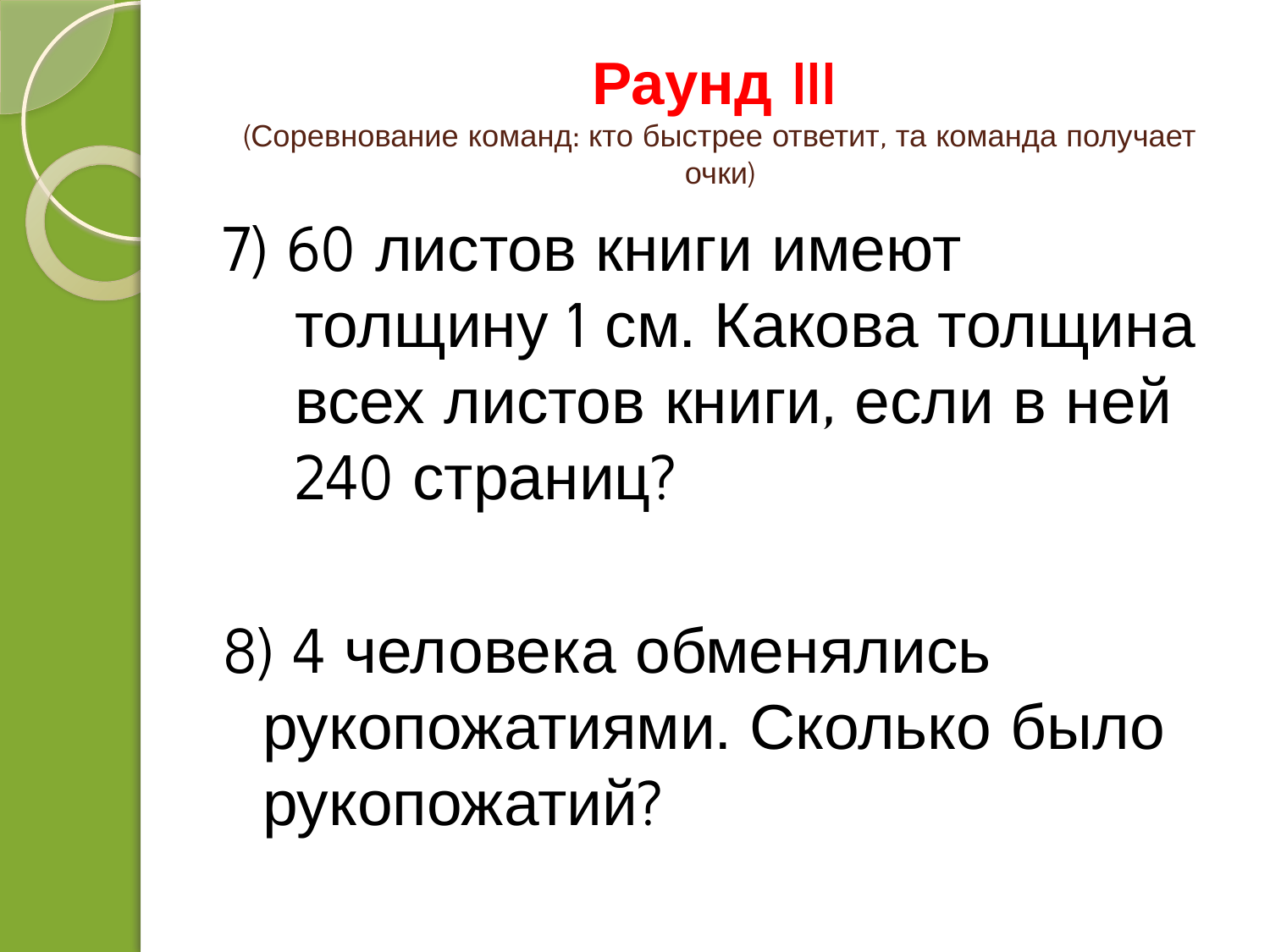

# Раунд III (Соревнование команд: кто быстрее ответит, та команда получает очки)
7) 60 листов книги имеют толщину 1 см. Какова толщина всех листов книги, если в ней 240 страниц?

8) 4 человека обменялись рукопожатиями. Сколько было рукопожатий?